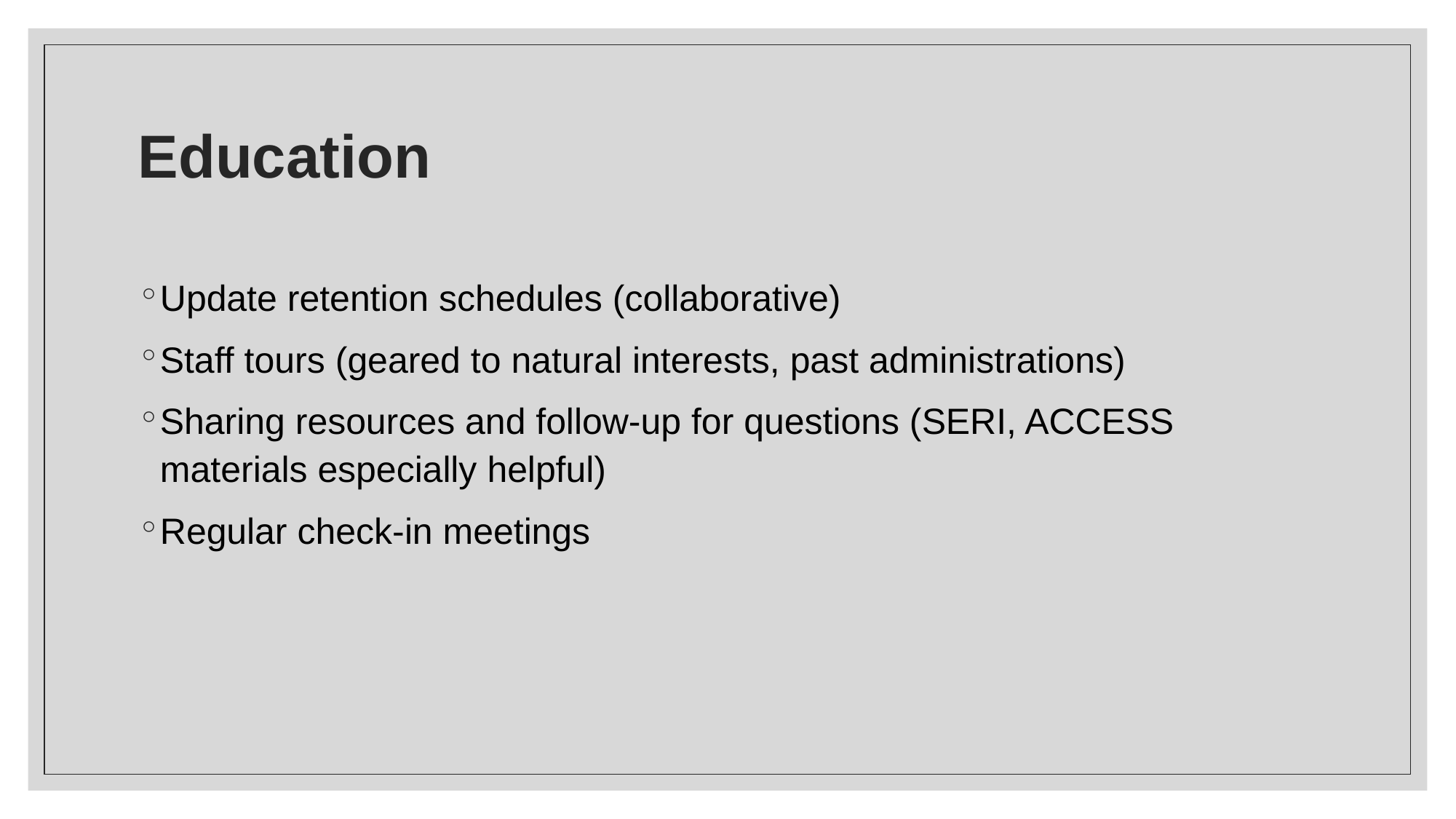

# Education

Update retention schedules (collaborative)
Staff tours (geared to natural interests, past administrations)
Sharing resources and follow-up for questions (SERI, ACCESS materials especially helpful)
Regular check-in meetings